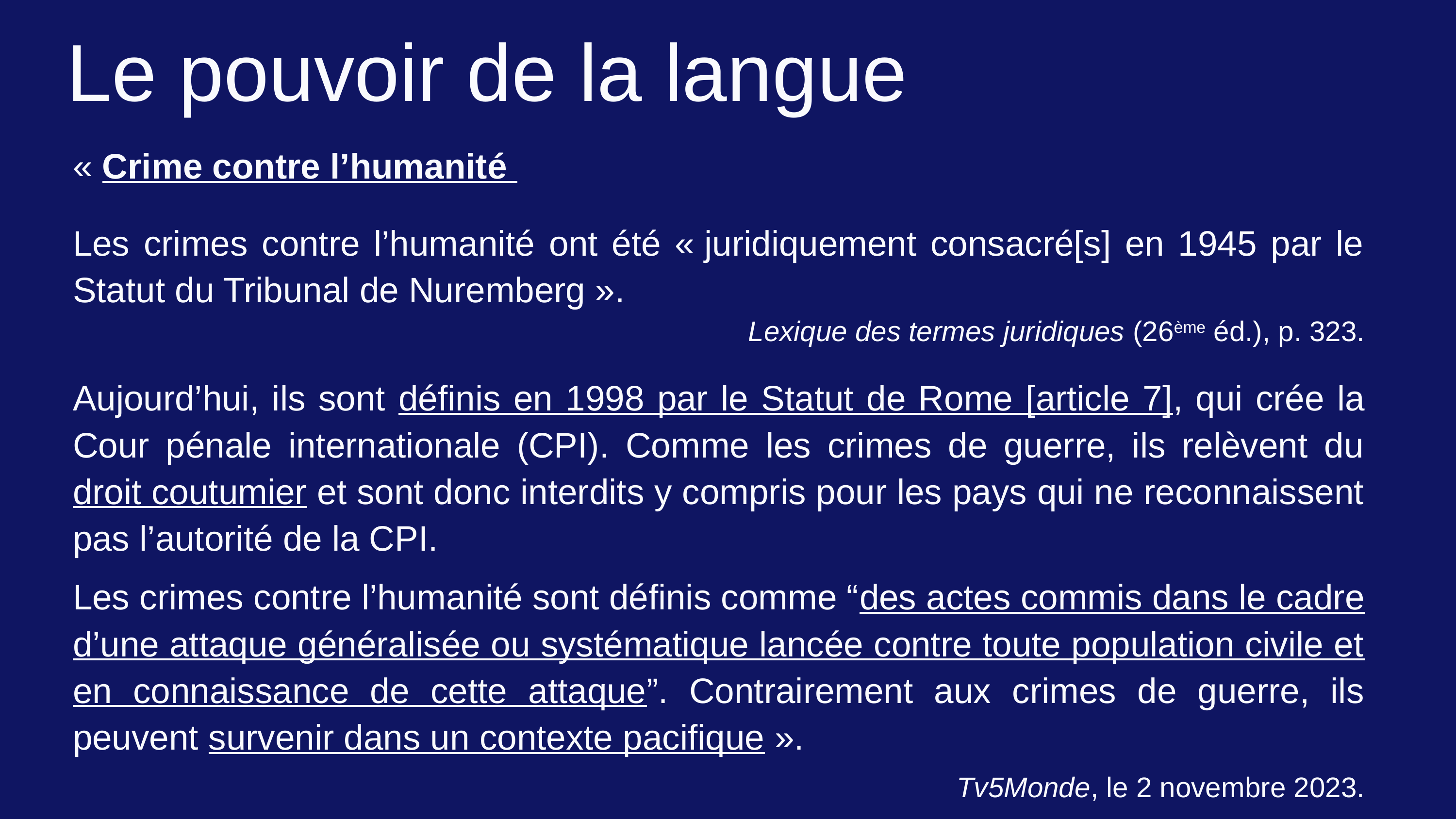

Le pouvoir de la langue
« Crime contre l’humanité
Les crimes contre l’humanité ont été « juridiquement consacré[s] en 1945 par le Statut du Tribunal de Nuremberg ».
Lexique des termes juridiques (26ème éd.), p. 323.
Aujourd’hui, ils sont définis en 1998 par le Statut de Rome [article 7], qui crée la Cour pénale internationale (CPI). Comme les crimes de guerre, ils relèvent du droit coutumier et sont donc interdits y compris pour les pays qui ne reconnaissent pas l’autorité de la CPI.
Les crimes contre l’humanité sont définis comme “des actes commis dans le cadre d’une attaque généralisée ou systématique lancée contre toute population civile et en connaissance de cette attaque”. Contrairement aux crimes de guerre, ils peuvent survenir dans un contexte pacifique ».
Tv5Monde, le 2 novembre 2023.